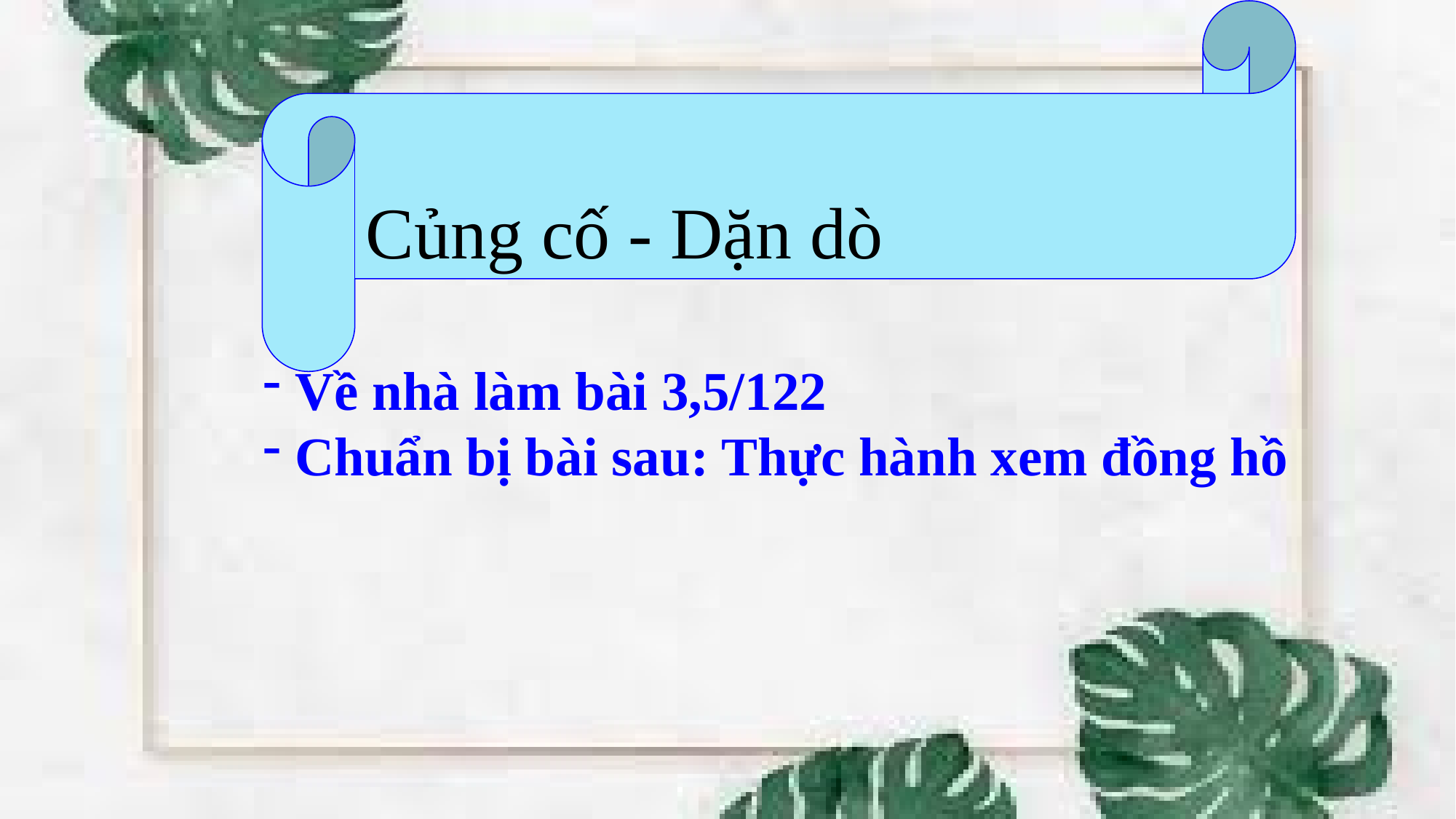

Củng cố - Dặn dò

 Về nhà làm bài 3,5/122
 Chuẩn bị bài sau: Thực hành xem đồng hồ